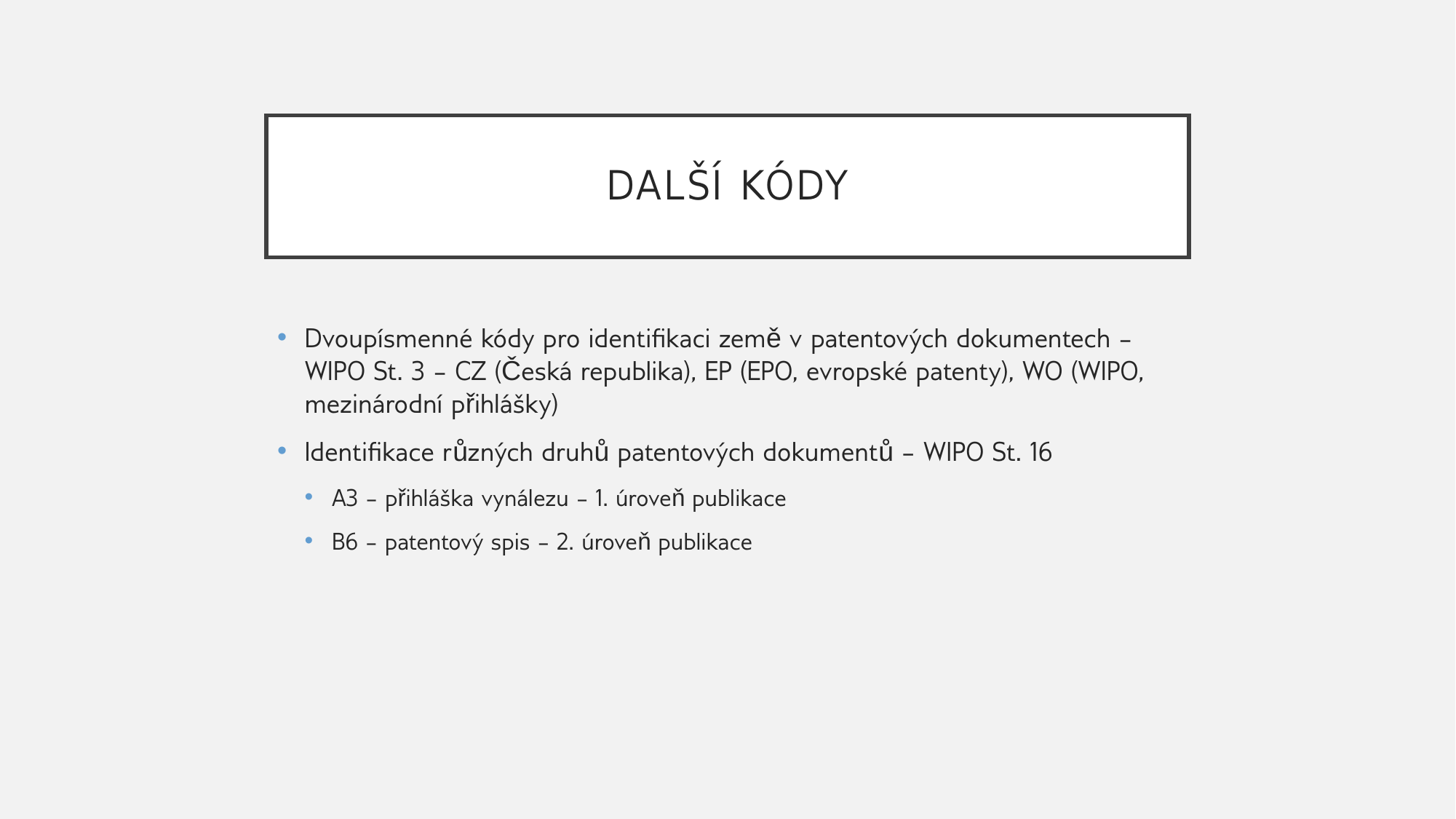

# Další kódy
Dvoupísmenné kódy pro identifikaci země v patentových dokumentech – WIPO St. 3 – CZ (Česká republika), EP (EPO, evropské patenty), WO (WIPO, mezinárodní přihlášky)
Identifikace různých druhů patentových dokumentů – WIPO St. 16
A3 – přihláška vynálezu – 1. úroveň publikace
B6 – patentový spis – 2. úroveň publikace